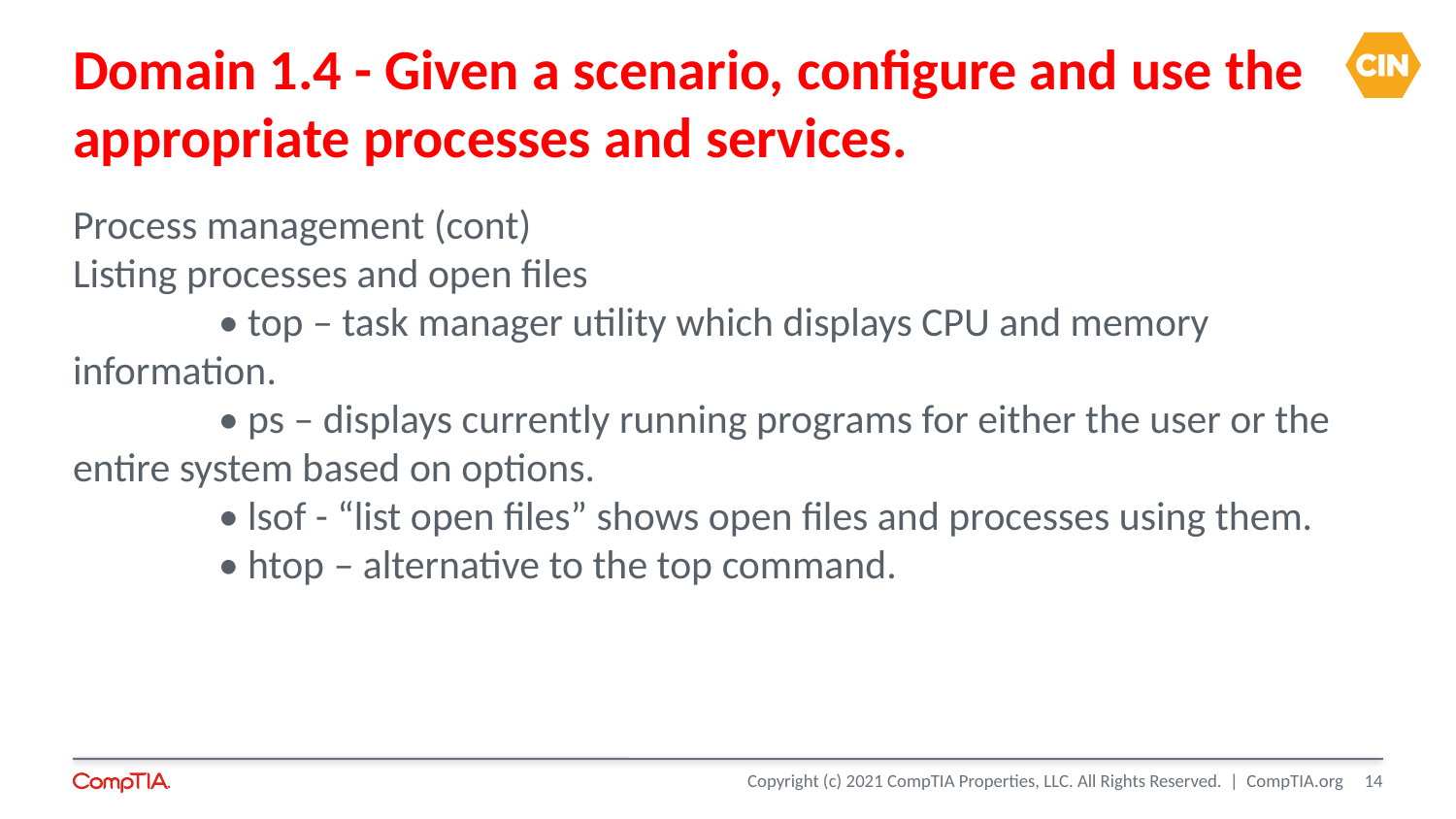

Domain 1.4 - Given a scenario, configure and use the
appropriate processes and services.
Process management (cont)
Listing processes and open files
	• top – task manager utility which displays CPU and memory information.
	• ps – displays currently running programs for either the user or the entire system based on options.
	• lsof - “list open files” shows open files and processes using them.
	• htop – alternative to the top command.
14